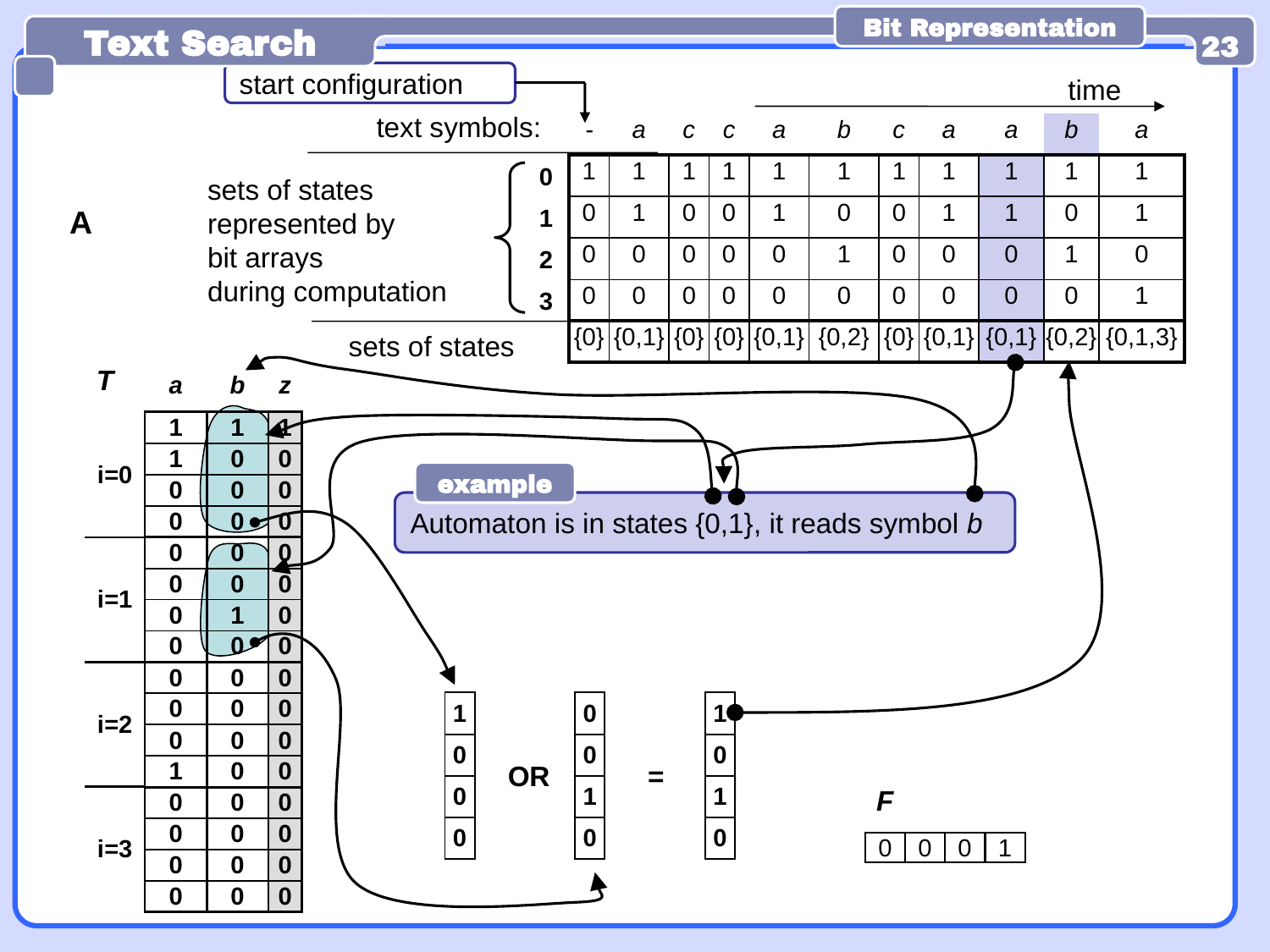

Bit Representation
Text Search

23

start configuration
time

 text symbols:
|  |
| --- |
| 0 |
| 1 |
| 2 |
| 3 |

| - | a | c | c | a | b | c | a | a | b | a |
| --- | --- | --- | --- | --- | --- | --- | --- | --- | --- | --- |
| 1 | 1 | 1 | 1 | 1 | 1 | 1 | 1 | 1 | 1 | 1 |
| 0 | 1 | 0 | 0 | 1 | 0 | 0 | 1 | 1 | 0 | 1 |
| 0 | 0 | 0 | 0 | 0 | 1 | 0 | 0 | 0 | 1 | 0 |
| 0 | 0 | 0 | 0 | 0 | 0 | 0 | 0 | 0 | 0 | 1 |
| {0} | {0,1} | {0} | {0} | {0,1} | {0,2} | {0} | {0,1} | {0,1} | {0,2} | {0,1,3} |

sets of states
represented by
bit arrays
during computation
A

sets of states

T

| a | b | z |
| --- | --- | --- |
| 1 | 1 | 1 |
| 1 | 0 | 0 |
| 0 | 0 | 0 |
| 0 | 0 | 0 |
| 0 | 0 | 0 |
| 0 | 0 | 0 |
| 0 | 1 | 0 |
| 0 | 0 | 0 |
| 0 | 0 | 0 |
| 0 | 0 | 0 |
| 0 | 0 | 0 |
| 1 | 0 | 0 |
| 0 | 0 | 0 |
| 0 | 0 | 0 |
| 0 | 0 | 0 |
| 0 | 0 | 0 |

| i=0 |
| --- |
| i=1 |
| i=2 |
| i=3 |

example
Automaton is in states {0,1}, it reads symbol b

| 1 |
| --- |
| 0 |
| 0 |
| 0 |
| 0 |
| --- |
| 0 |
| 1 |
| 0 |
| 1 |
| --- |
| 0 |
| 1 |
| 0 |
OR
=

F
0
0
0
1